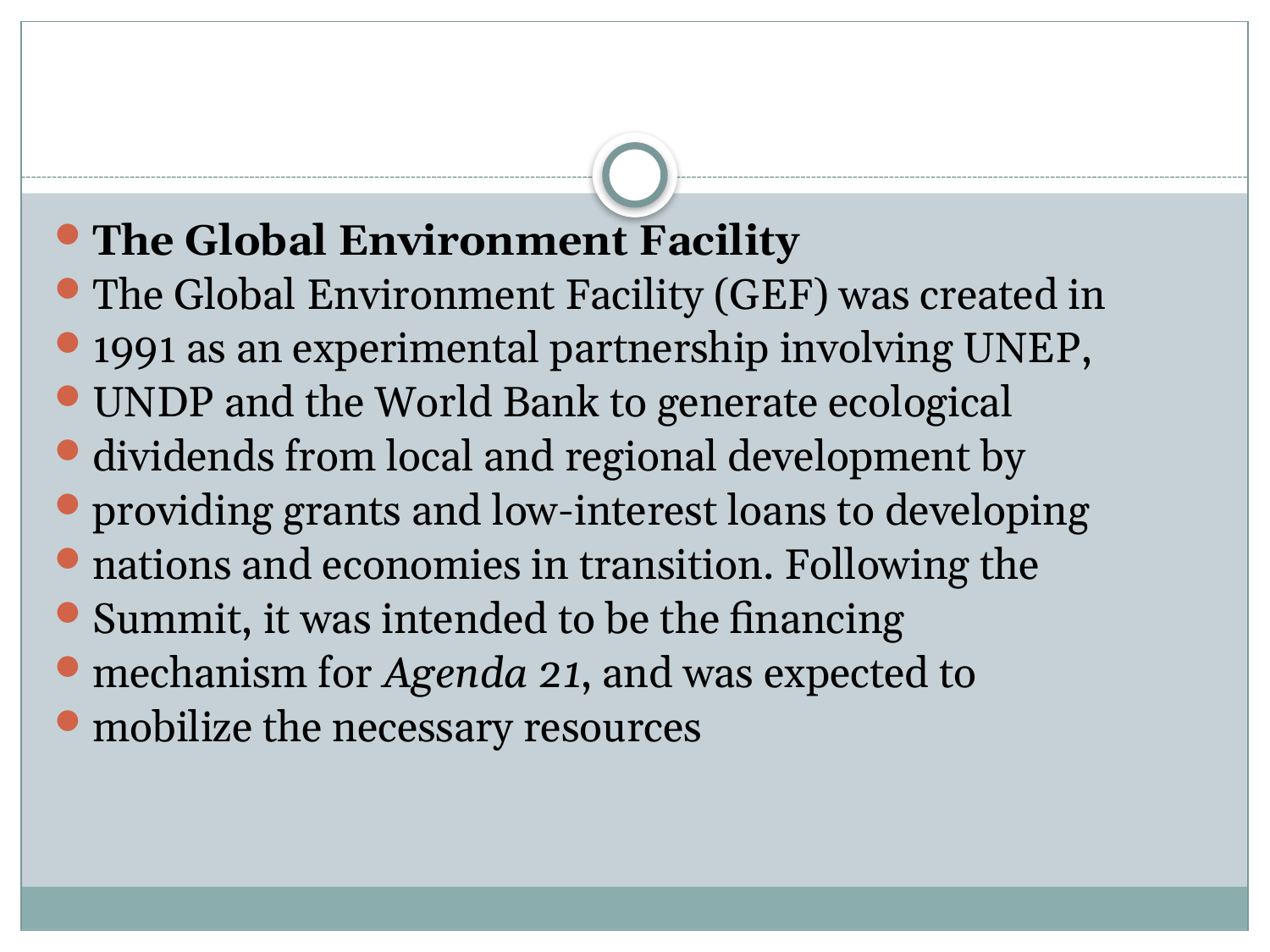

The Global Environment Facility
The Global Environment Facility (GEF) was created in
1991 as an experimental partnership involving UNEP,
UNDP and the World Bank to generate ecological
dividends from local and regional development by
providing grants and low-interest loans to developing
nations and economies in transition. Following the
Summit, it was intended to be the financing
mechanism for Agenda 21, and was expected to
mobilize the necessary resources